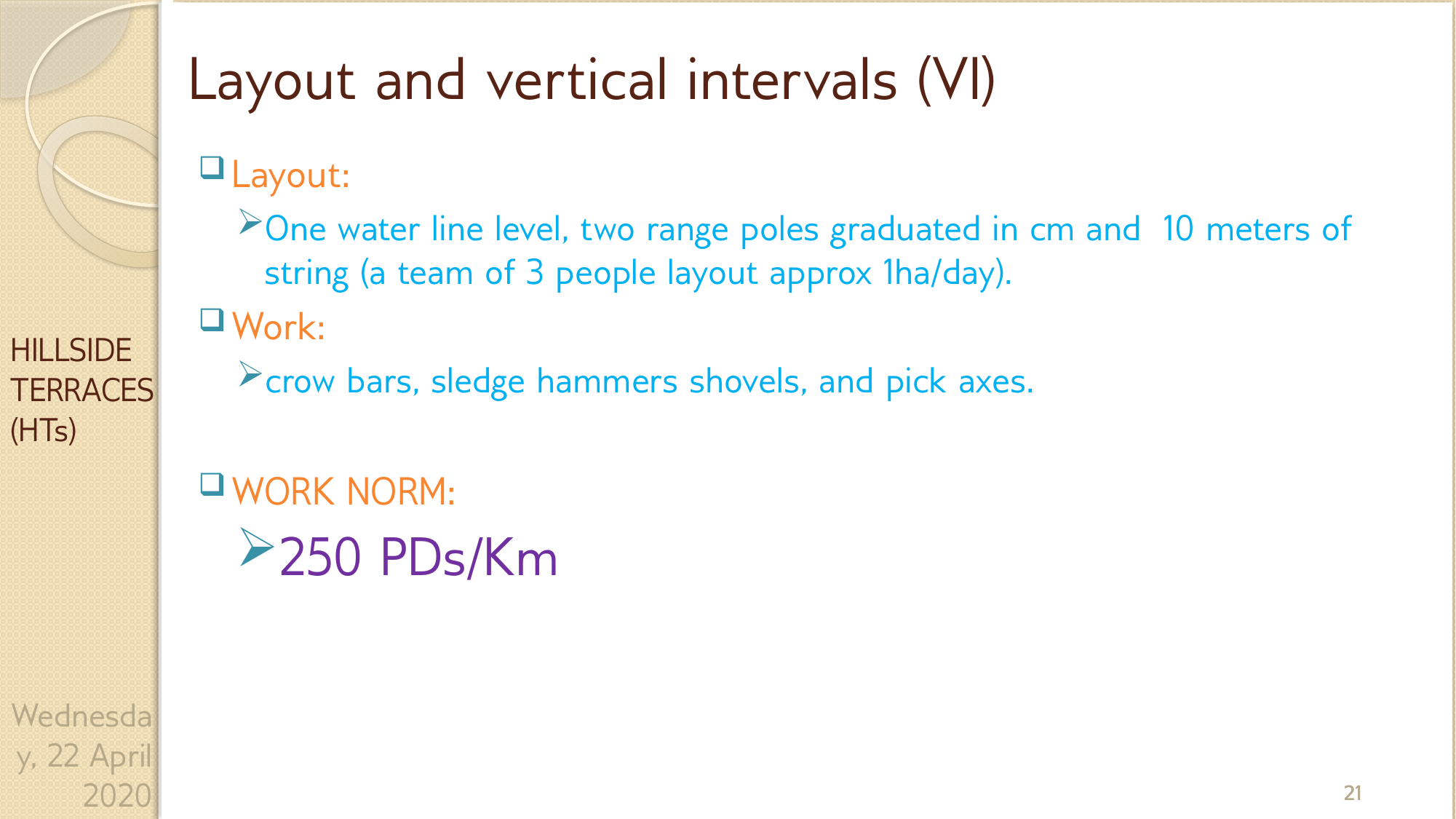

# Layout and vertical intervals (VI)
Layout:
One water line level, two range poles graduated in cm and  10 meters of string (a team of 3 people layout approx 1ha/day).
Work:
crow bars, sledge hammers shovels, and pick axes.

WORK NORM:
250 PDs/Km
HILLSIDE TERRACES (HTs)
21
Wednesday, 22 April 2020